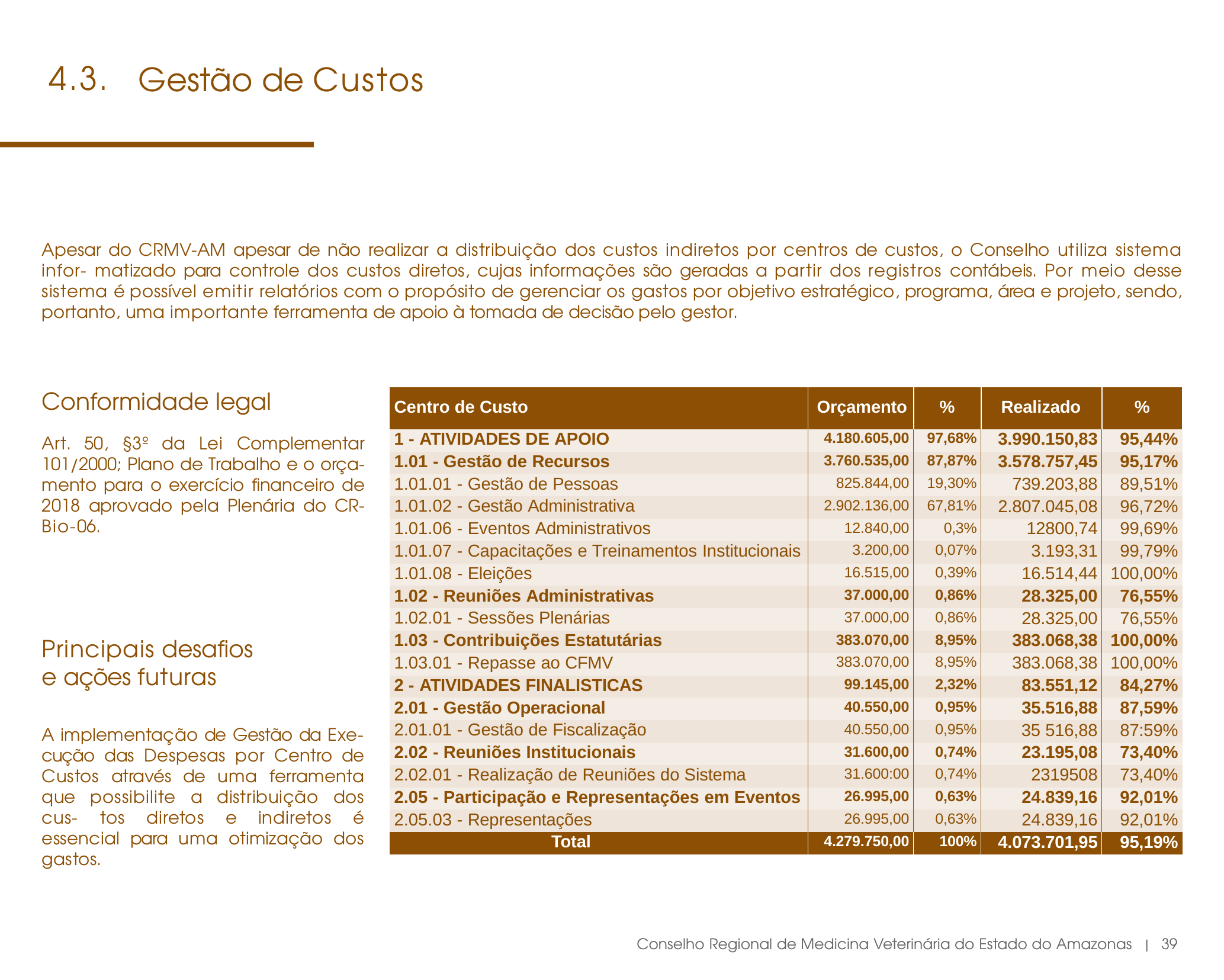

# 4.3.	Gestão de Custos

Apesar do CRMV-AM apesar de não realizar a distribuição dos custos indiretos por centros de custos, o Conselho utiliza sistema infor- matizado para controle dos custos diretos, cujas informações são geradas a partir dos registros contábeis. Por meio desse sistema é possível emitir relatórios com o propósito de gerenciar os gastos por objetivo estratégico, programa, área e projeto, sendo, portanto, uma importante ferramenta de apoio à tomada de decisão pelo gestor.
Conformidade legal
Art.  50,  §3º  da  Lei  Complementar 101/2000; Plano de Trabalho e o orça- mento para o exercício financeiro de 2018 aprovado pela Plenária do CR- Bio-06.
| Centro de Custo | Orçamento | % | Realizado | % |
| --- | --- | --- | --- | --- |
| 1 - ATIVIDADES DE APOIO | 4.180.605,00 | 97,68% | 3.990.150,83 | 95,44% |
| 1.01 - Gestão de Recursos | 3.760.535,00 | 87,87% | 3.578.757,45 | 95,17% |
| 1.01.01 - Gestão de Pessoas | 825.844,00 | 19,30% | 739.203,88 | 89,51% |
| 1.01.02 - Gestão Administrativa | 2.902.136,00 | 67,81% | 2.807.045,08 | 96,72% |
| 1.01.06 - Eventos Administrativos | 12.840,00 | 0,3% | 12800,74 | 99,69% |
| 1.01.07 - Capacitações e Treinamentos Institucionais | 3.200,00 | 0,07% | 3.193,31 | 99,79% |
| 1.01.08 - Eleições | 16.515,00 | 0,39% | 16.514,44 | 100,00% |
| 1.02 - Reuniões Administrativas | 37.000,00 | 0,86% | 28.325,00 | 76,55% |
| 1.02.01 - Sessões Plenárias | 37.000,00 | 0,86% | 28.325,00 | 76,55% |
| 1.03 - Contribuições Estatutárias | 383.070,00 | 8,95% | 383.068,38 | 100,00% |
| 1.03.01 - Repasse ao CFMV | 383.070,00 | 8,95% | 383.068,38 | 100,00% |
| 2 - ATIVIDADES FINALISTICAS | 99.145,00 | 2,32% | 83.551,12 | 84,27% |
| 2.01 - Gestão Operacional | 40.550,00 | 0,95% | 35.516,88 | 87,59% |
| 2.01.01 - Gestão de Fiscalização | 40.550,00 | 0,95% | 35 516,88 | 87:59% |
| 2.02 - Reuniões Institucionais | 31.600,00 | 0,74% | 23.195,08 | 73,40% |
| 2.02.01 - Realização de Reuniões do Sistema | 31.600:00 | 0,74% | 2319508 | 73,40% |
| 2.05 - Participação e Representações em Eventos | 26.995,00 | 0,63% | 24.839,16 | 92,01% |
| 2.05.03 - Representações | 26.995,00 | 0,63% | 24.839,16 | 92,01% |
| Total | 4.279.750,00 | 100% | 4.073.701,95 | 95,19% |
Principais desafios e ações futuras

A implementação de Gestão da Exe- cução das Despesas por Centro de Custos através de uma ferramenta que possibilite a distribuição dos cus- tos diretos e indiretos é essencial para uma otimização dos gastos.
Conselho Regional de Medicina Veterinária do Estado do Amazonas  |  39